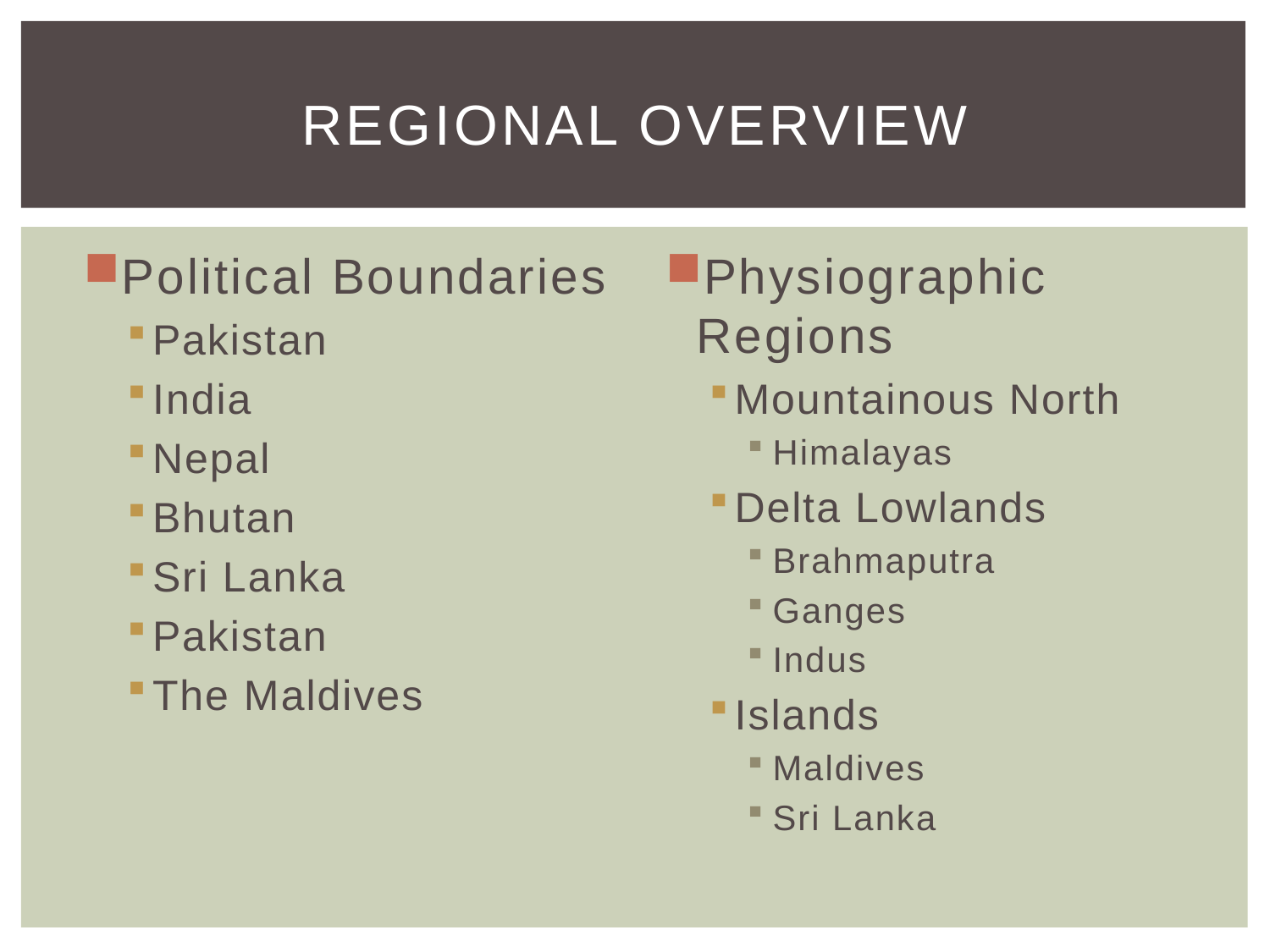

# Regional overview
Political Boundaries
Pakistan
India
Nepal
Bhutan
Sri Lanka
Pakistan
The Maldives
Physiographic Regions
Mountainous North
Himalayas
Delta Lowlands
Brahmaputra
Ganges
Indus
Islands
Maldives
Sri Lanka